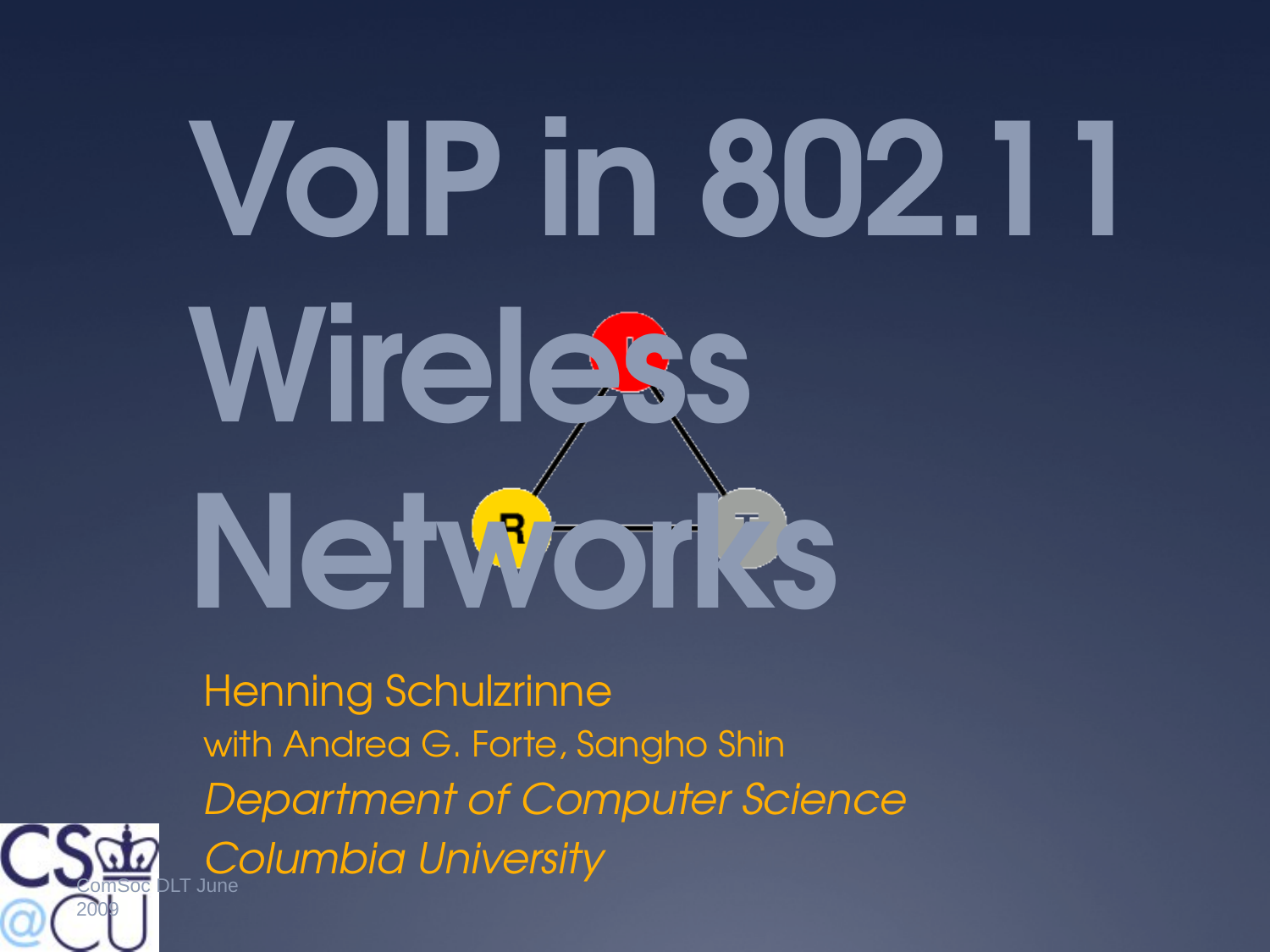

# VoIP in 802.11 Wireless Networks
Henning Schulzrinne
with Andrea G. Forte, Sangho Shin
Department of Computer Science
Columbia University
ComSoc DLT June 2009